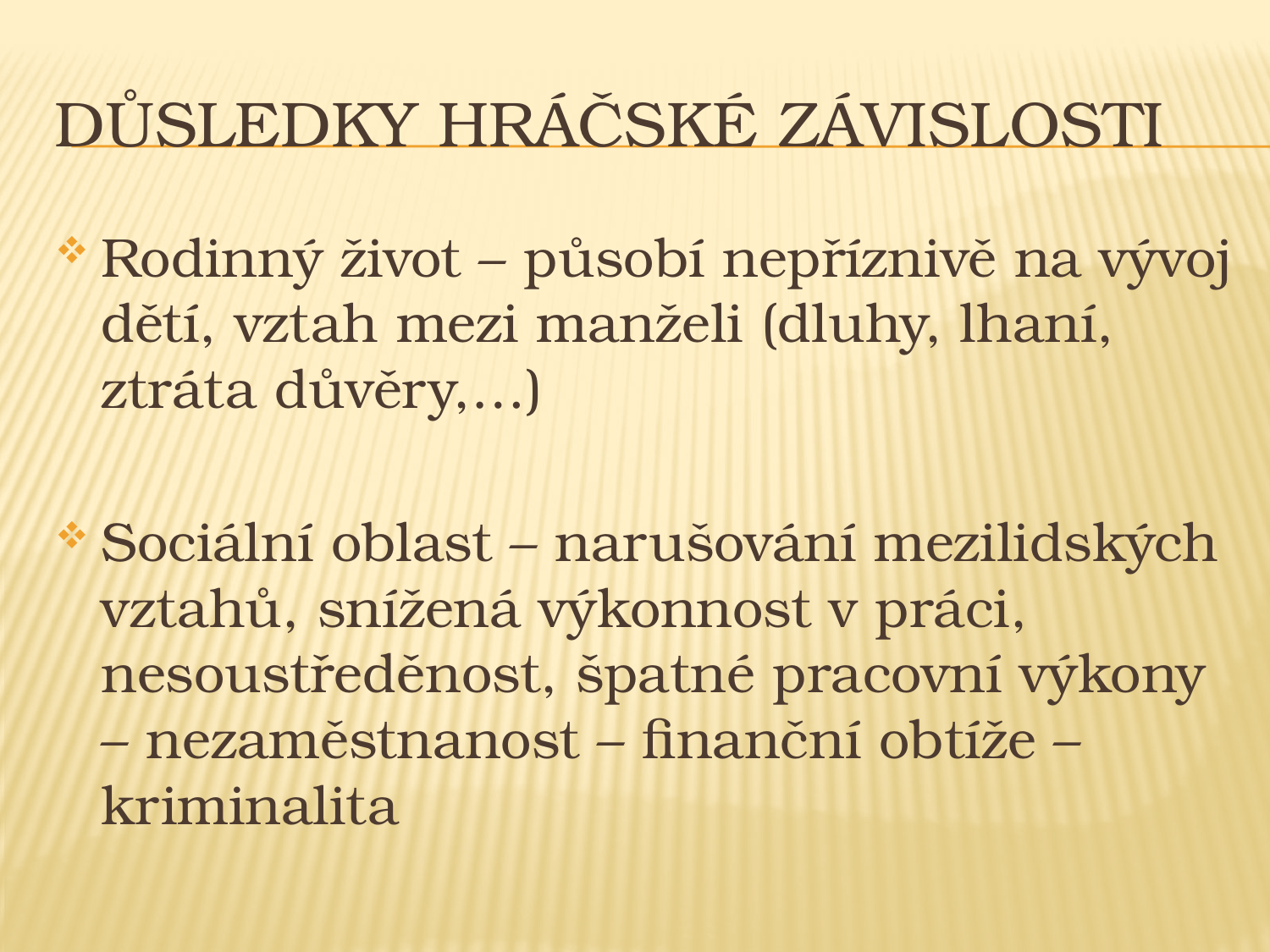

# Důsledky hráčské závislosti
Rodinný život – působí nepříznivě na vývoj dětí, vztah mezi manželi (dluhy, lhaní, ztráta důvěry,…)

Sociální oblast – narušování mezilidských vztahů, snížená výkonnost v práci, nesoustředěnost, špatné pracovní výkony – nezaměstnanost – finanční obtíže – kriminalita